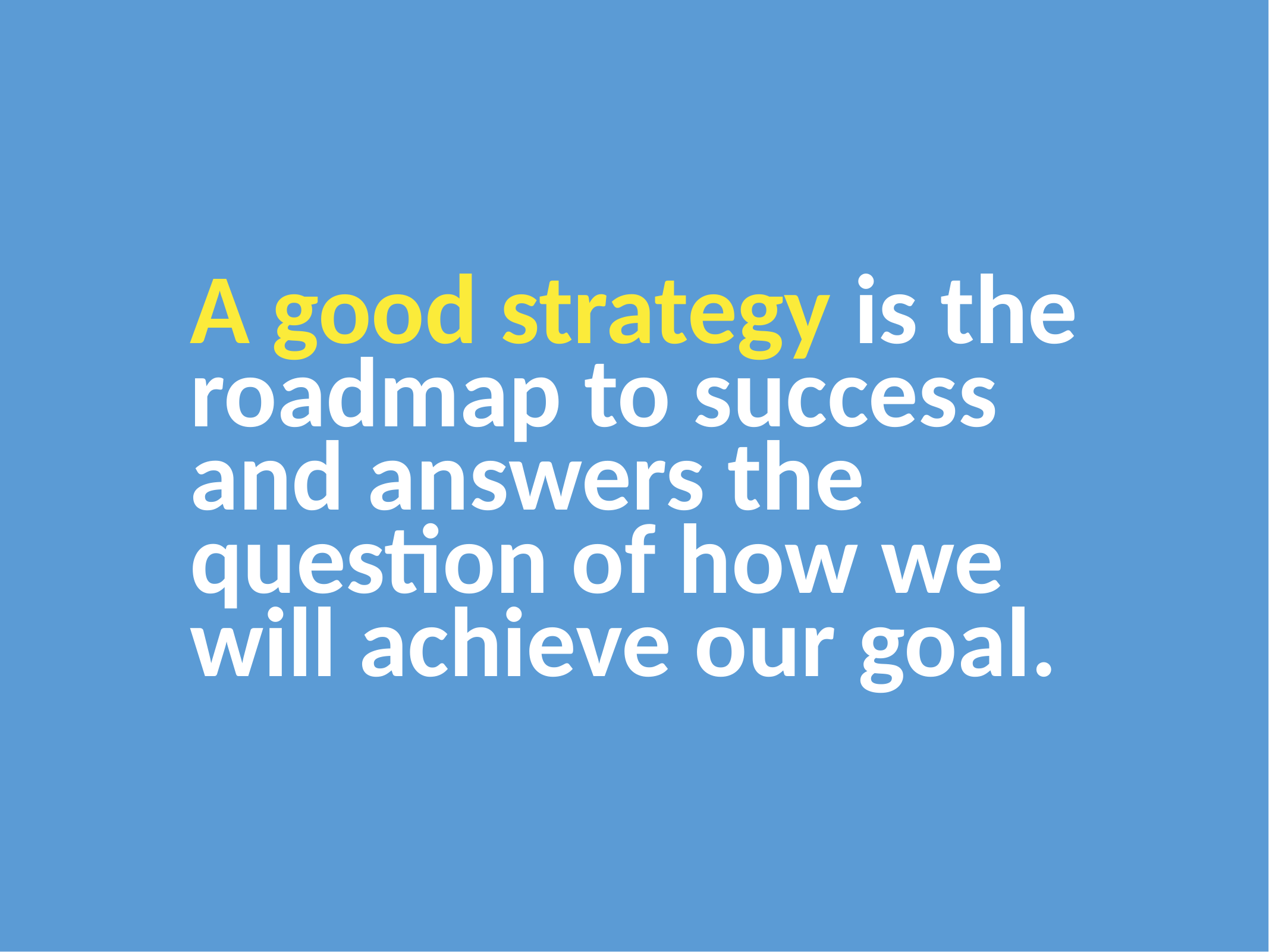

A good strategy is the roadmap to success and answers the question of how we will achieve our goal.